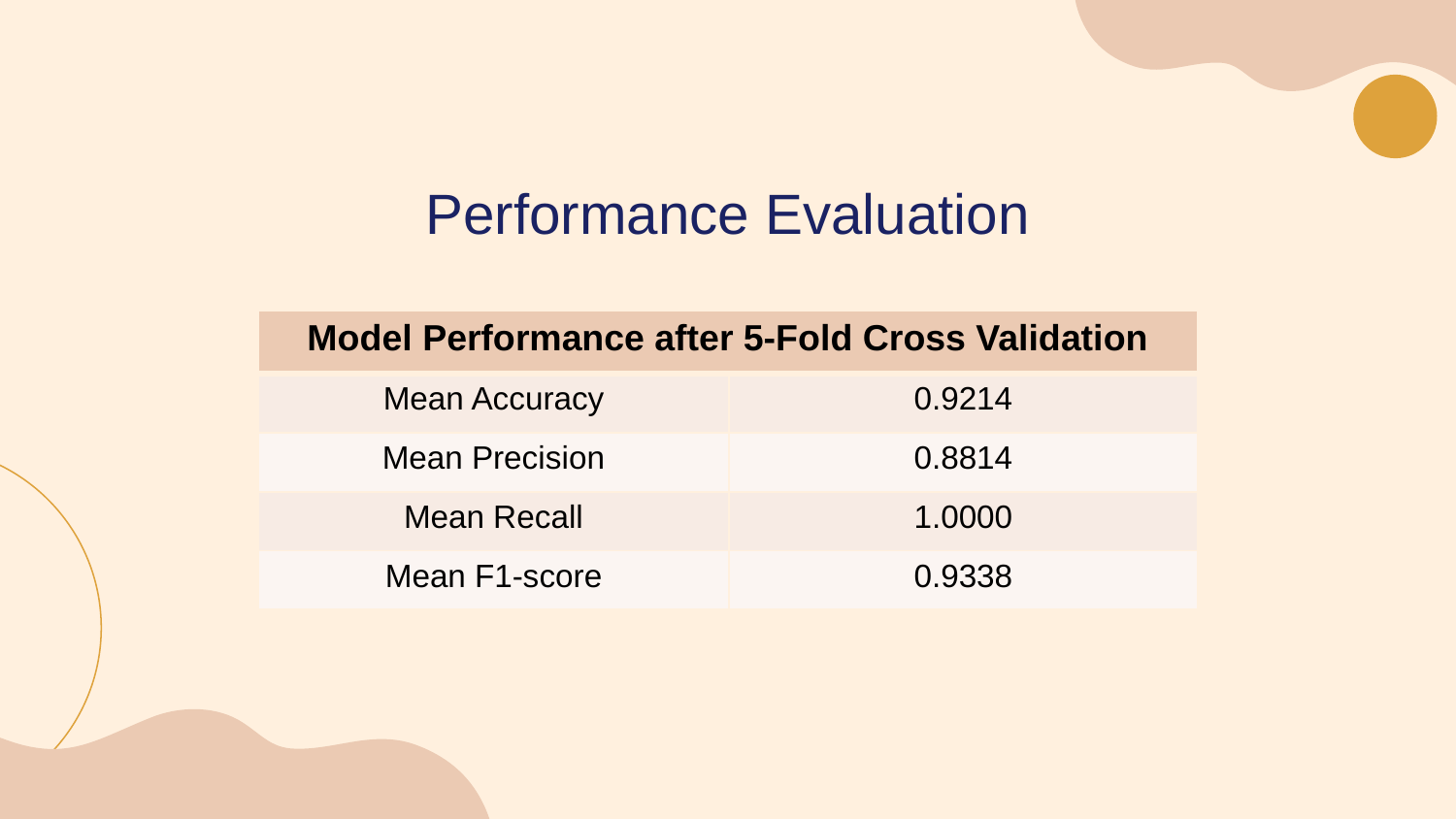

# Performance Evaluation
| Model Performance after 5-Fold Cross Validation |  |
| --- | --- |
| Mean Accuracy | 0.9214 |
| Mean Precision | 0.8814 |
| Mean Recall | 1.0000 |
| Mean F1-score | 0.9338 |